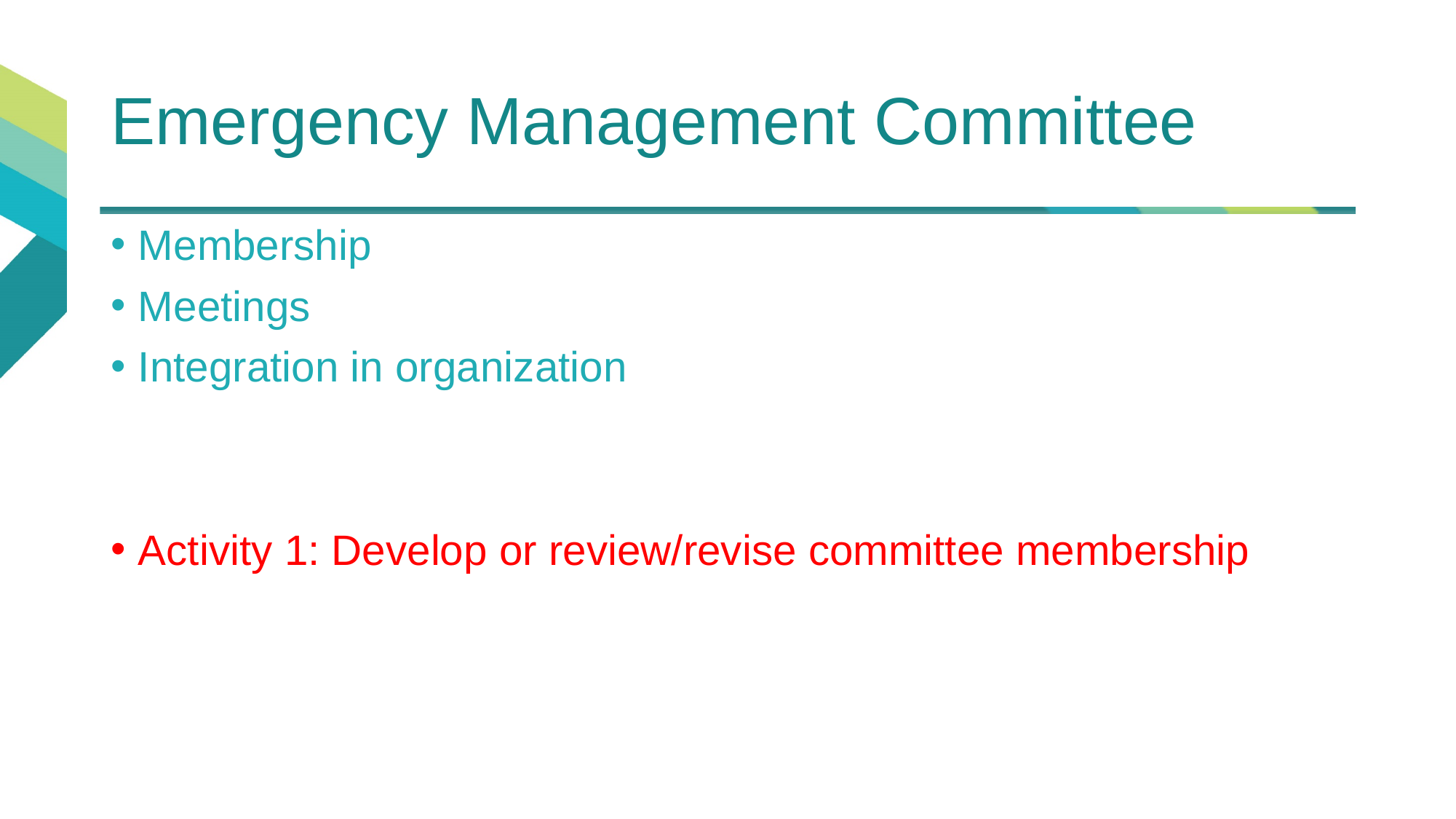

# Emergency Management Committee
Membership
Meetings
Integration in organization

Activity 1: Develop or review/revise committee membership